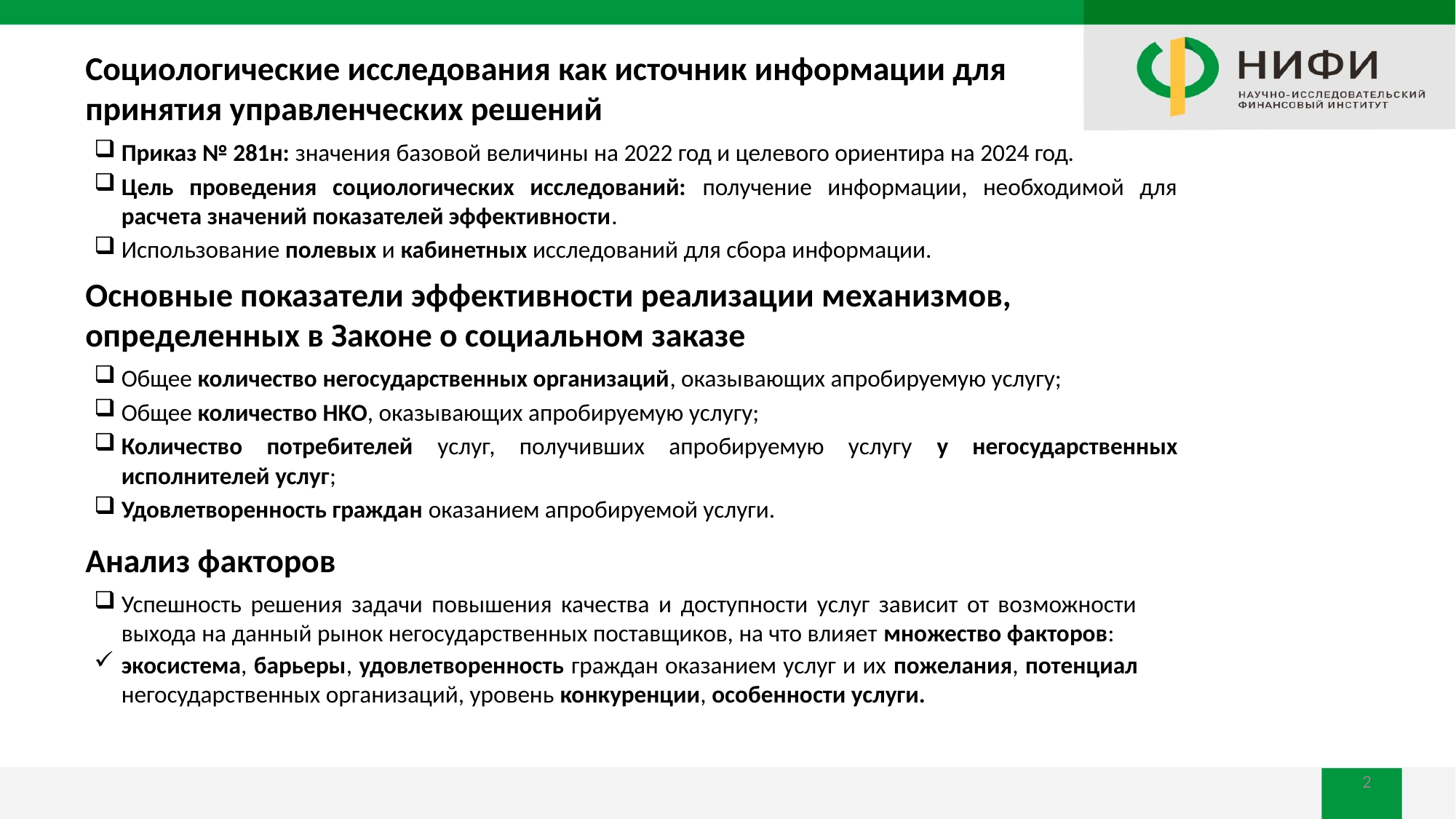

# Социологические исследования как источник информации для принятия управленческих решений
Приказ № 281н: значения базовой величины на 2022 год и целевого ориентира на 2024 год.
Цель проведения социологических исследований: получение информации, необходимой для расчета значений показателей эффективности.
Использование полевых и кабинетных исследований для сбора информации.
Основные показатели эффективности реализации механизмов, определенных в Законе о социальном заказе
Общее количество негосударственных организаций, оказывающих апробируемую услугу;
Общее количество НКО, оказывающих апробируемую услугу;
Количество потребителей услуг, получивших апробируемую услугу у негосударственных исполнителей услуг;
Удовлетворенность граждан оказанием апробируемой услуги.
Анализ факторов
Успешность решения задачи повышения качества и доступности услуг зависит от возможности выхода на данный рынок негосударственных поставщиков, на что влияет множество факторов:
экосистема, барьеры, удовлетворенность граждан оказанием услуг и их пожелания, потенциал негосударственных организаций, уровень конкуренции, особенности услуги.
2